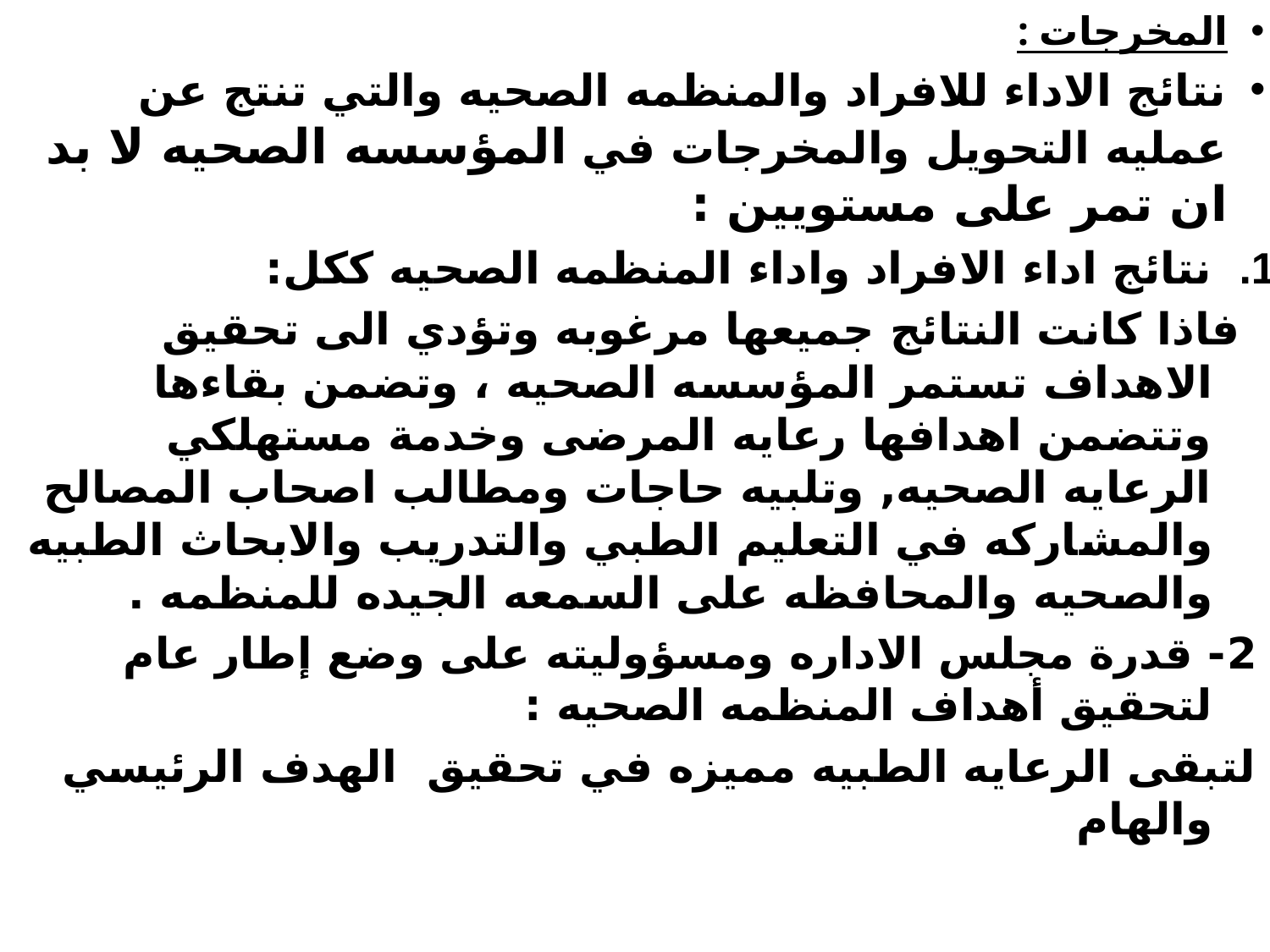

المخرجات :
نتائج الاداء للافراد والمنظمه الصحيه والتي تنتج عن عمليه التحويل والمخرجات في المؤسسه الصحيه لا بد ان تمر على مستويين :
نتائج اداء الافراد واداء المنظمه الصحيه ككل:
 فاذا كانت النتائج جميعها مرغوبه وتؤدي الى تحقيق الاهداف تستمر المؤسسه الصحيه ، وتضمن بقاءها وتتضمن اهدافها رعايه المرضى وخدمة مستهلكي الرعايه الصحيه, وتلبيه حاجات ومطالب اصحاب المصالح والمشاركه في التعليم الطبي والتدريب والابحاث الطبيه والصحيه والمحافظه على السمعه الجيده للمنظمه .
2- قدرة مجلس الاداره ومسؤوليته على وضع إطار عام لتحقيق أهداف المنظمه الصحيه :
لتبقى الرعايه الطبيه مميزه في تحقيق  الهدف الرئيسي والهام